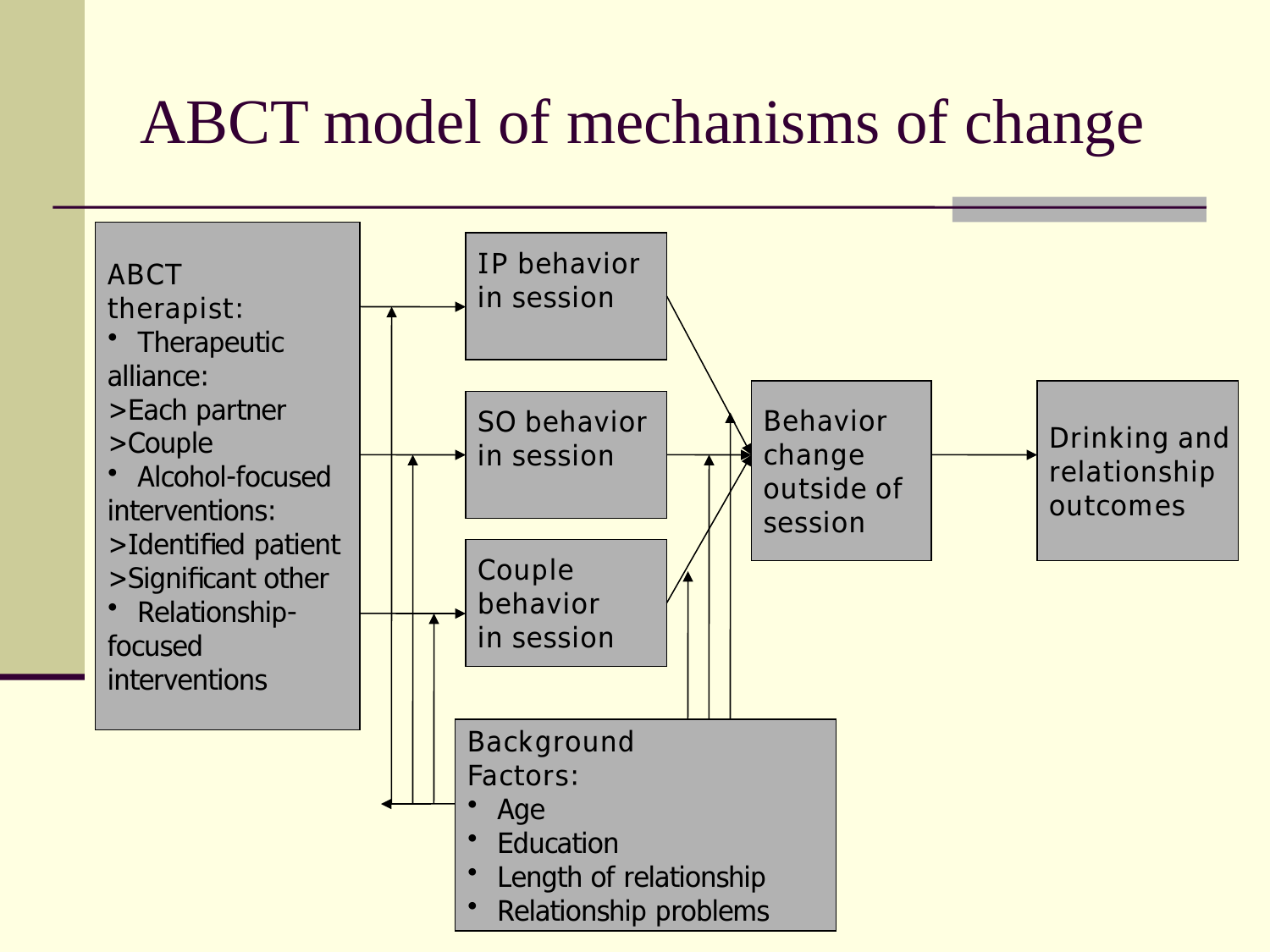

# ABCT model of mechanisms of change

ABCT
therapist:
Therapeutic
alliance:
>Each partner
>Couple
Alcohol-focused
interventions:
>Identified patient
>Significant other
Relationship-
focused
interventions

IP behavior
in session

Behavior
change
outside of
session
Drinking and
relationship
outcomes
SO behavior
in session

Couple
behavior
in session

Background
Factors:
Age
Education
Length of relationship
Relationship problems